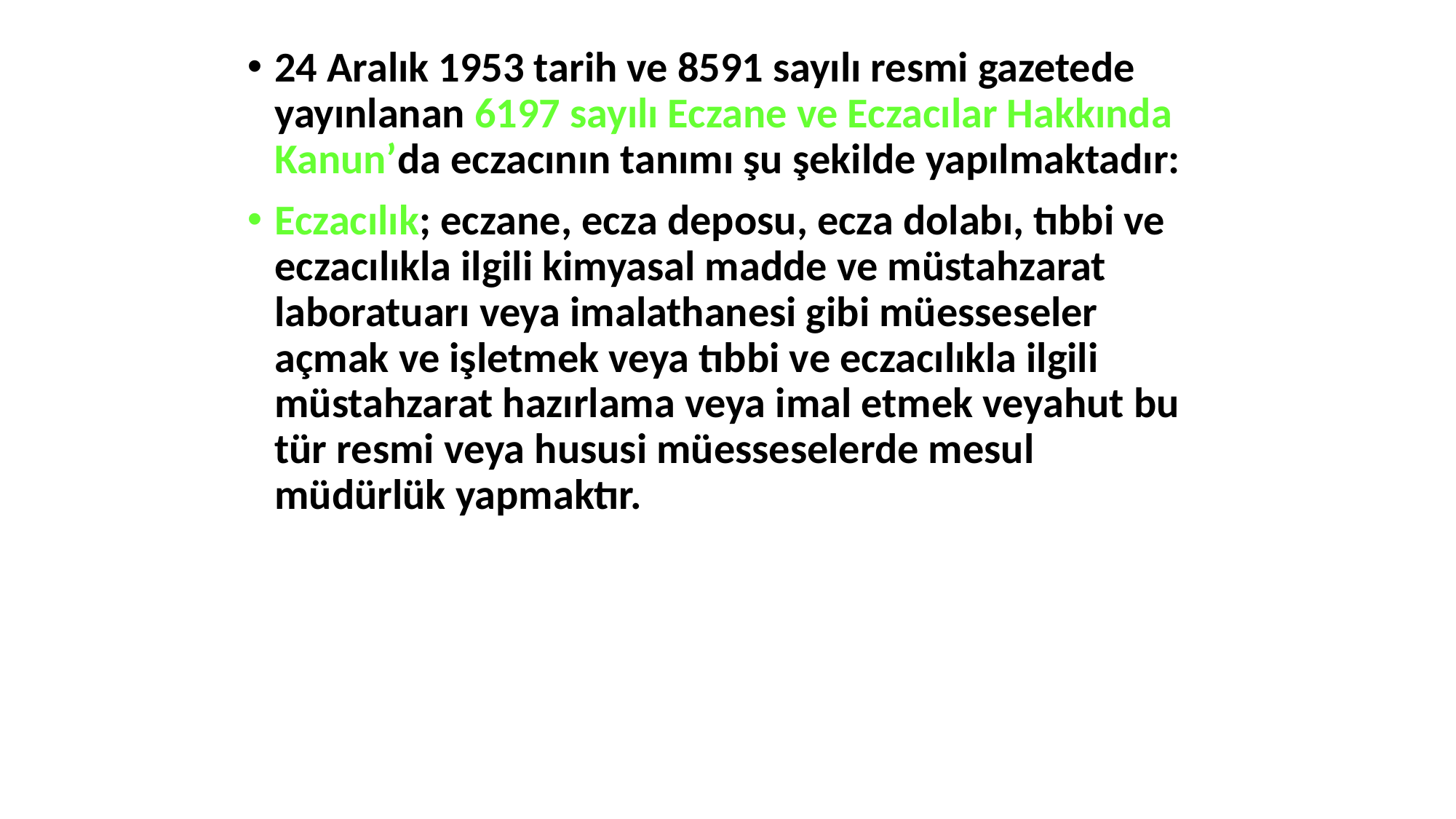

24 Aralık 1953 tarih ve 8591 sayılı resmi gazetede yayınlanan 6197 sayılı Eczane ve Eczacılar Hakkında Kanun’da eczacının tanımı şu şekilde yapılmaktadır:
Eczacılık; eczane, ecza deposu, ecza dolabı, tıbbi ve eczacılıkla ilgili kimyasal madde ve müstahzarat laboratuarı veya imalathanesi gibi müesseseler açmak ve işletmek veya tıbbi ve eczacılıkla ilgili müstahzarat hazırlama veya imal etmek veyahut bu tür resmi veya hususi müesseselerde mesul müdürlük yapmaktır.